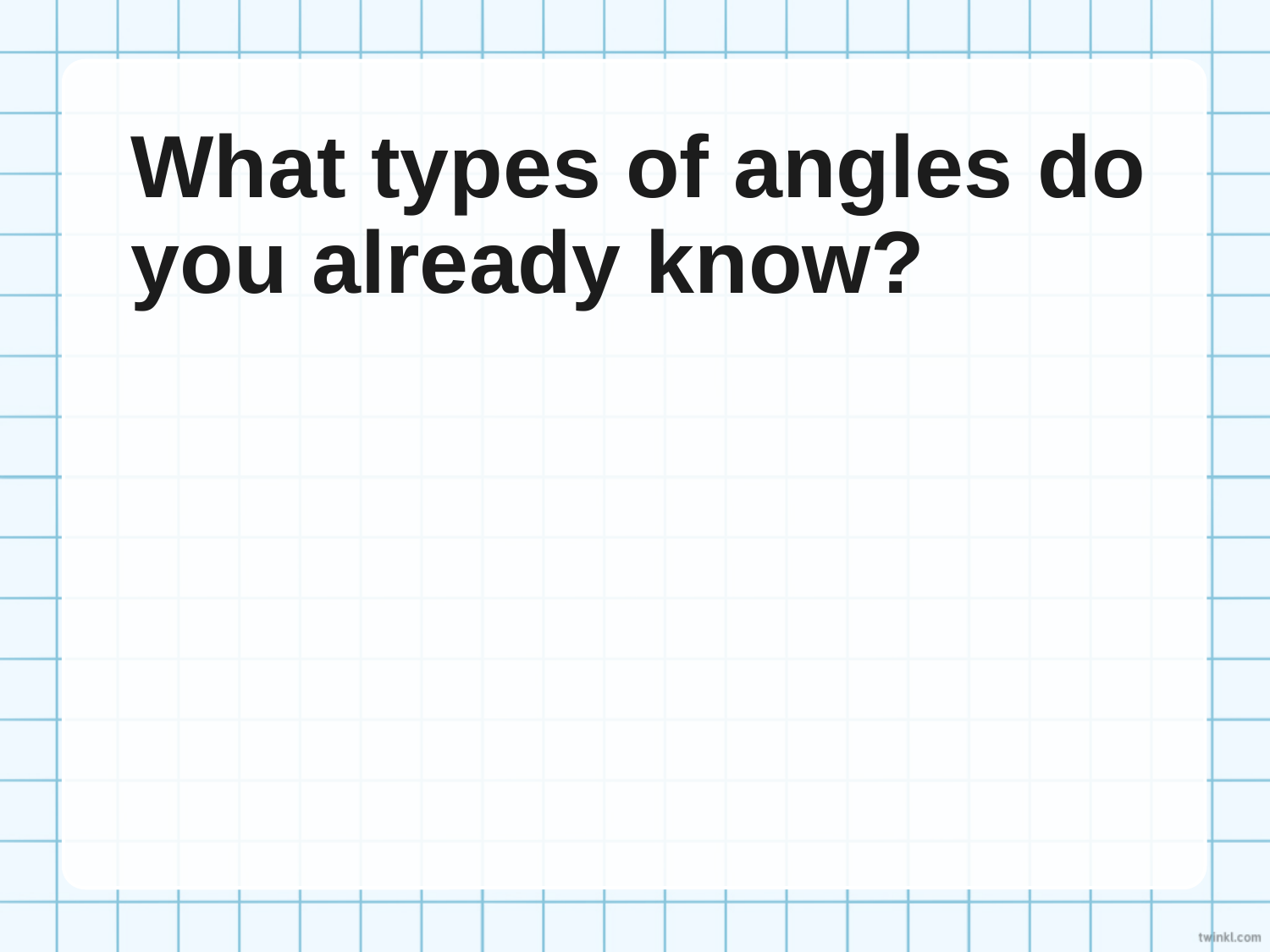

# What types of angles do you already know?